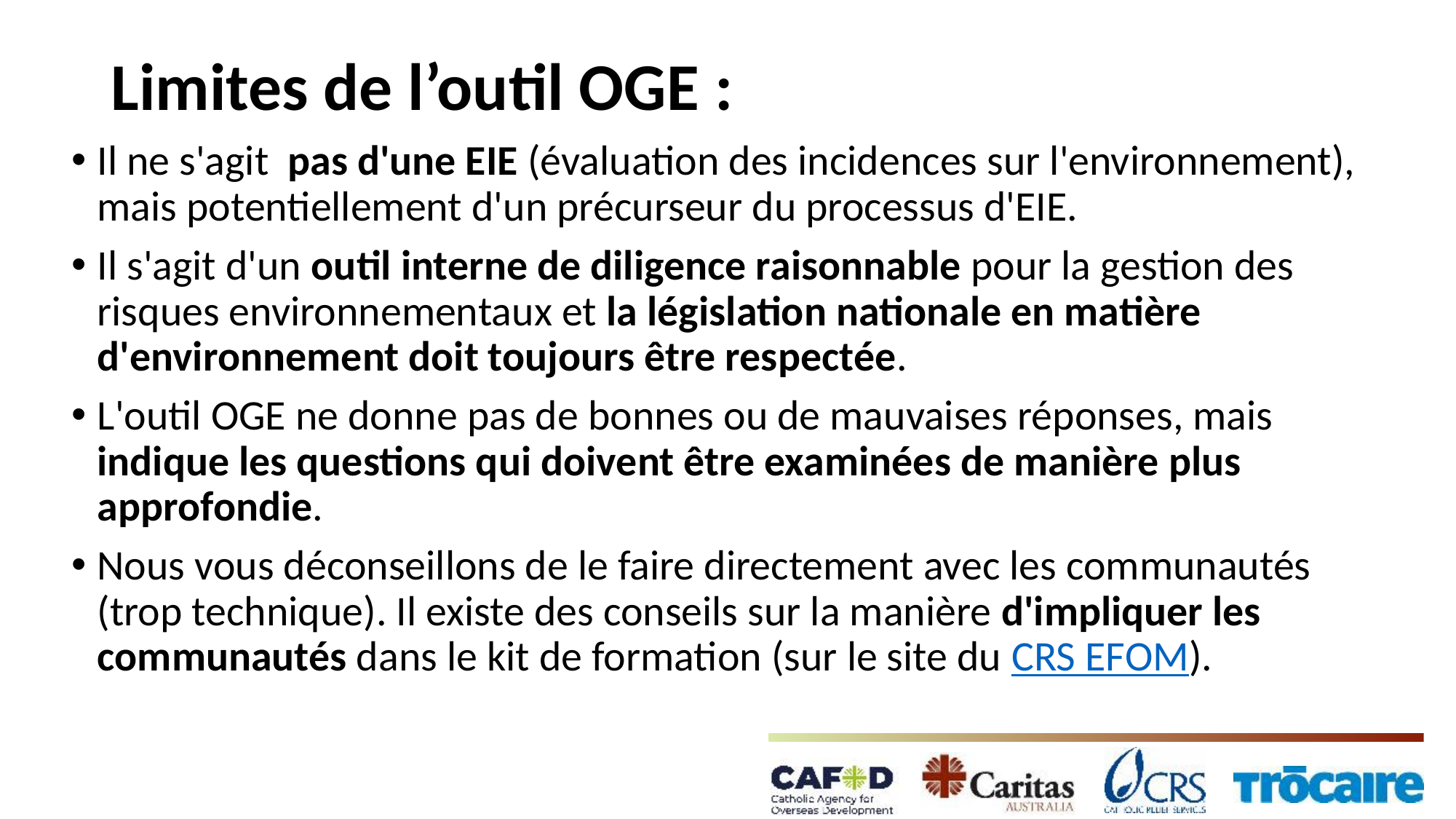

# Limites de l’outil OGE :
Il ne s'agit  pas d'une EIE (évaluation des incidences sur l'environnement), mais potentiellement d'un précurseur du processus d'EIE.
Il s'agit d'un outil interne de diligence raisonnable pour la gestion des risques environnementaux et la législation nationale en matière d'environnement doit toujours être respectée.
L'outil OGE ne donne pas de bonnes ou de mauvaises réponses, mais indique les questions qui doivent être examinées de manière plus approfondie.
Nous vous déconseillons de le faire directement avec les communautés (trop technique). Il existe des conseils sur la manière d'impliquer les communautés dans le kit de formation (sur le site du CRS EFOM).